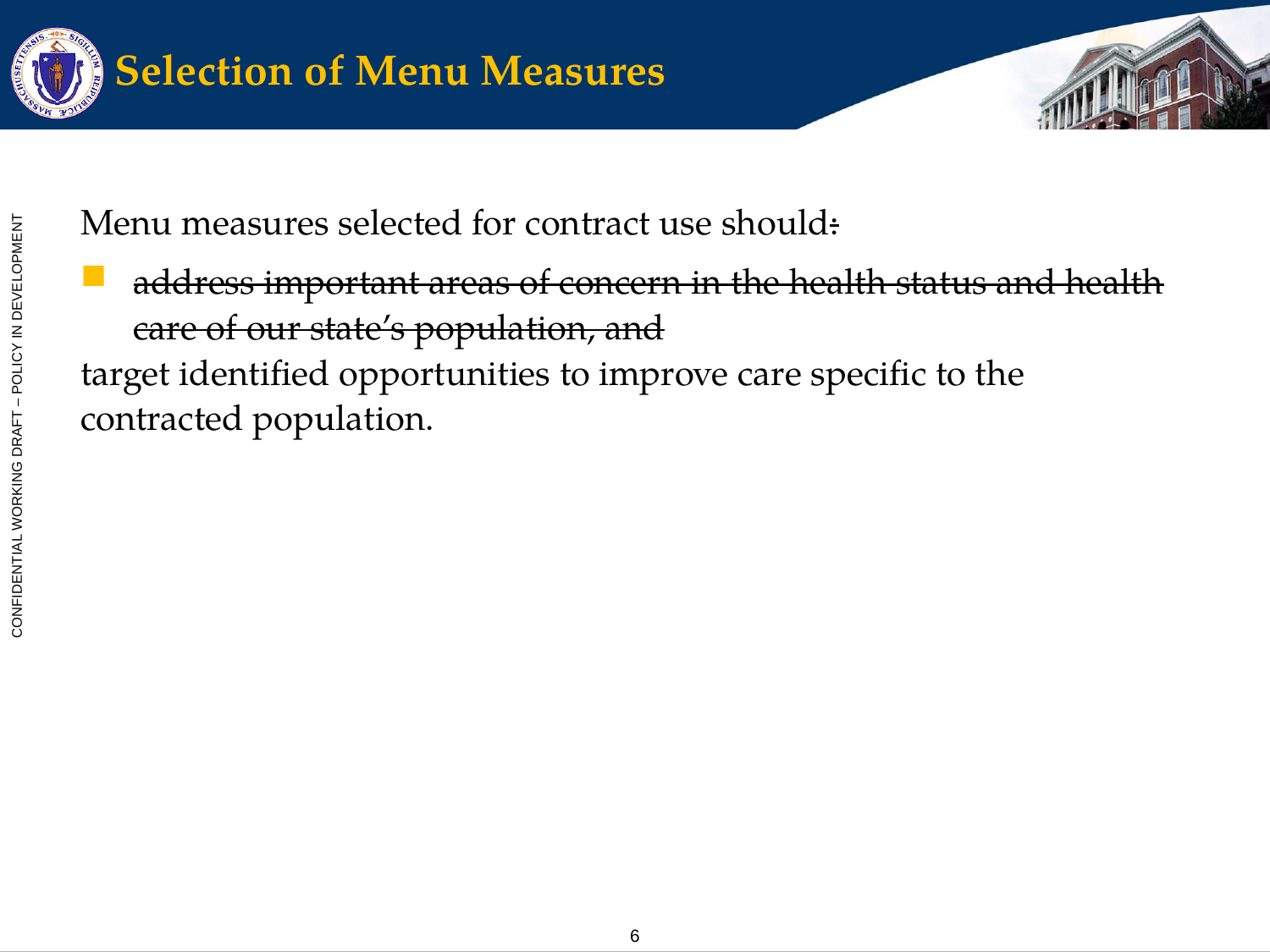

# Selection of Menu Measures
Menu measures selected for contract use should:
address important areas of concern in the health status and health care of our state’s population, and
target identified opportunities to improve care specific to the contracted population.